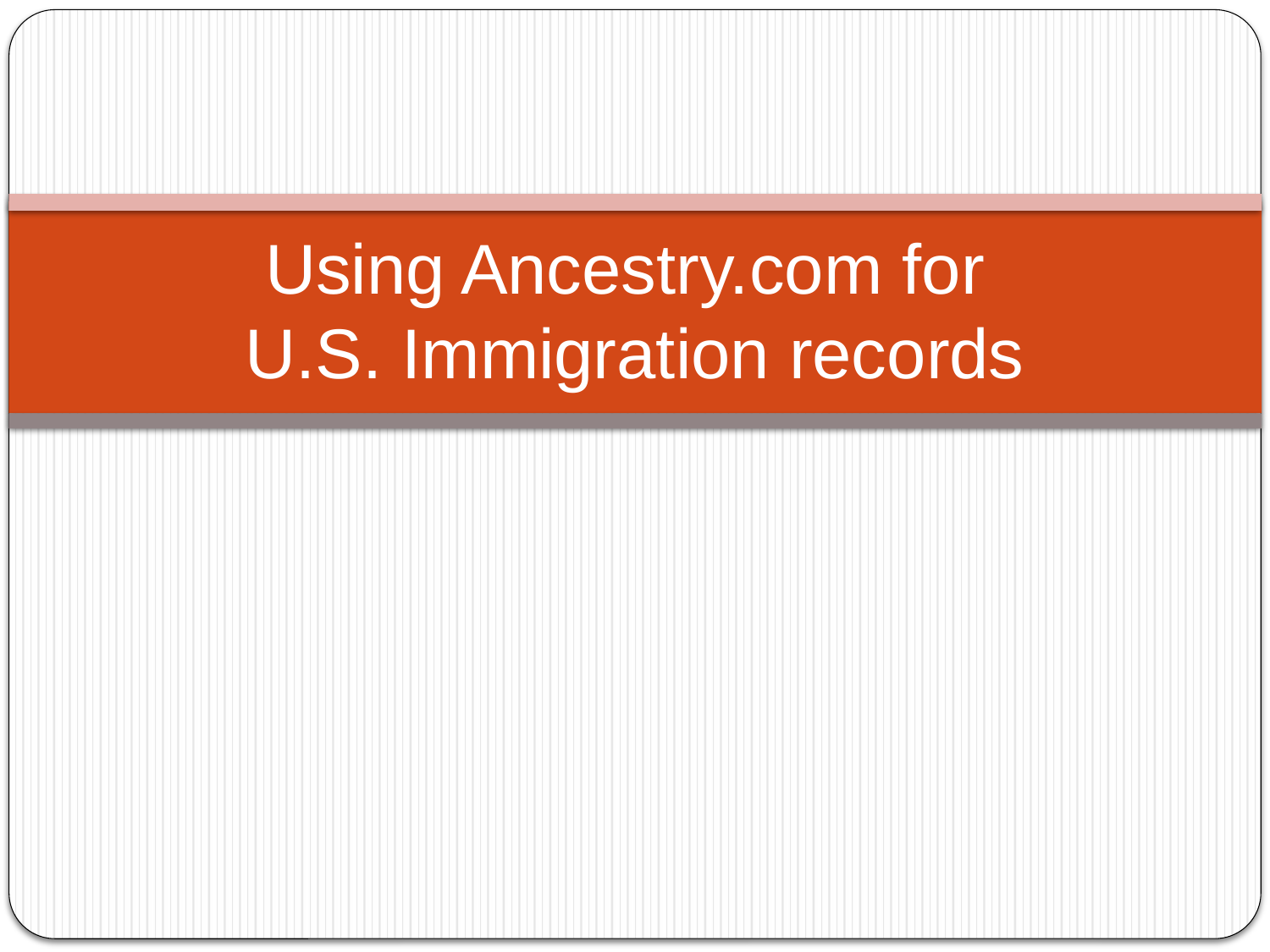

# Using Ancestry.com for U.S. Immigration records